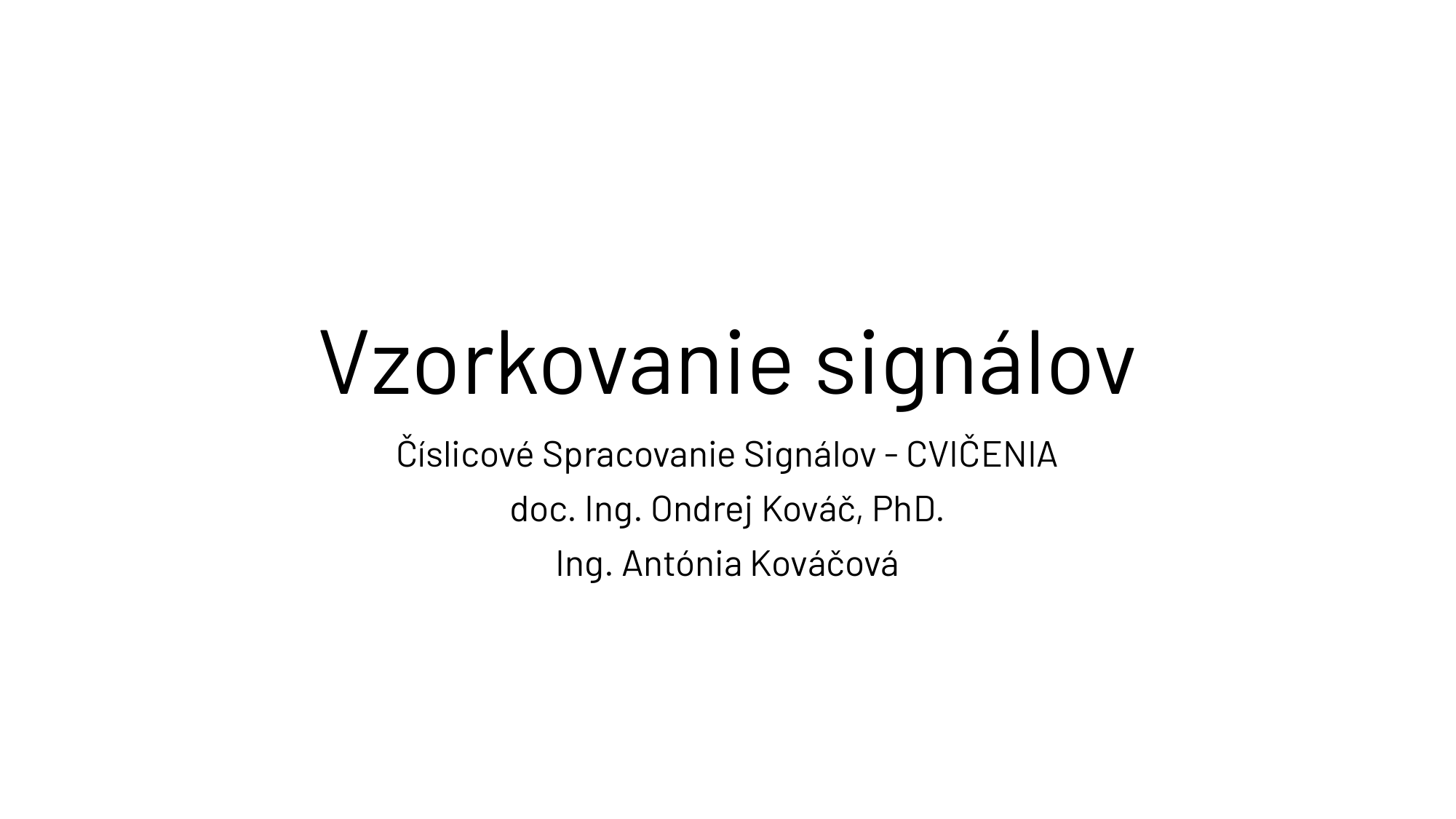

# Vzorkovanie signálov
Číslicové Spracovanie Signálov - CVIČENIA
doc. Ing. Ondrej Kováč, PhD.
Ing. Antónia Kováčová